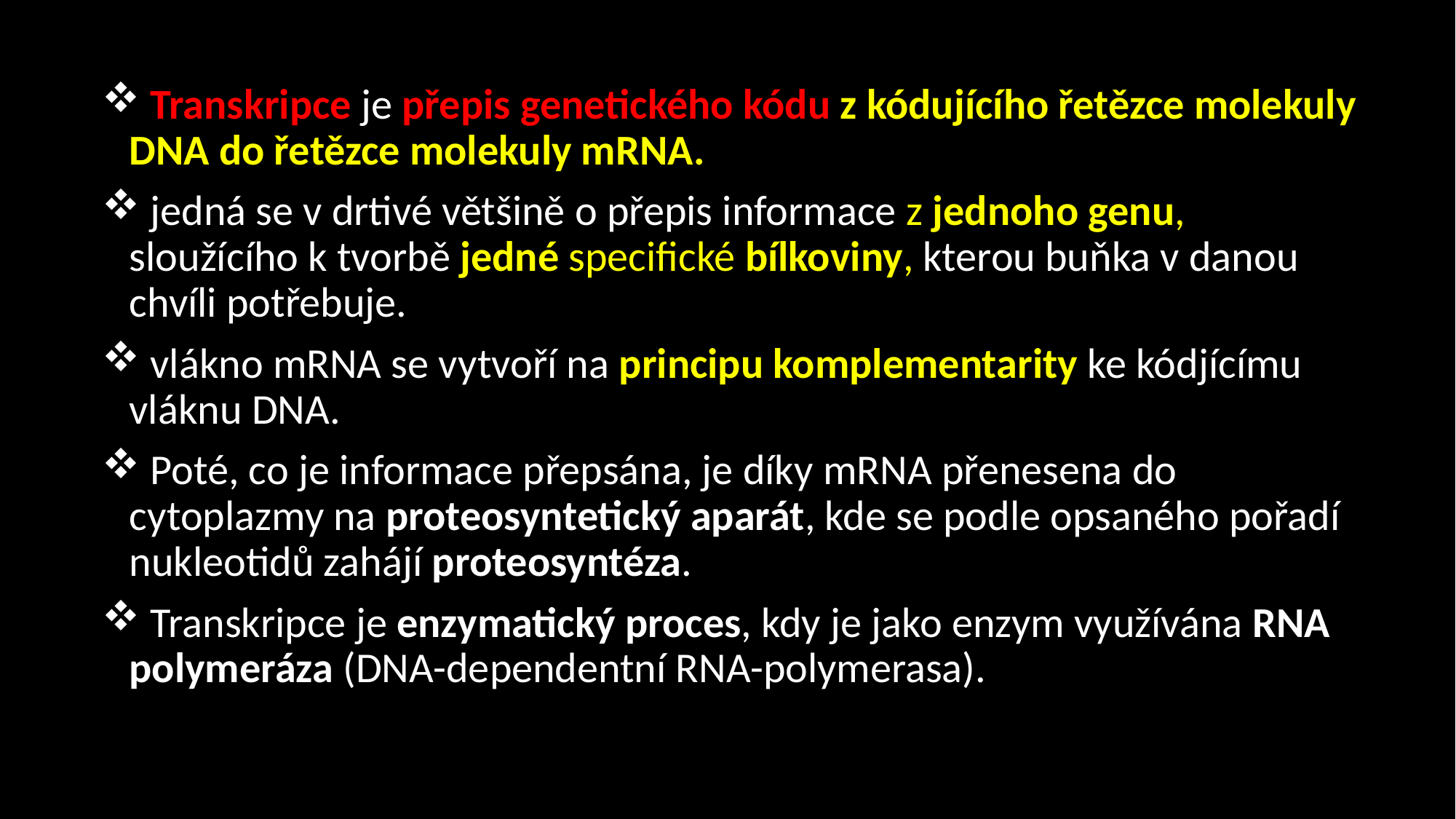

Transkripce je přepis genetického kódu z kódujícího řetězce molekuly DNA do řetězce molekuly mRNA.
 jedná se v drtivé většině o přepis informace z jednoho genu, sloužícího k tvorbě jedné specifické bílkoviny, kterou buňka v danou chvíli potřebuje.
 vlákno mRNA se vytvoří na principu komplementarity ke kódjícímu vláknu DNA.
 Poté, co je informace přepsána, je díky mRNA přenesena do cytoplazmy na proteosyntetický aparát, kde se podle opsaného pořadí nukleotidů zahájí proteosyntéza.
 Transkripce je enzymatický proces, kdy je jako enzym využívána RNA polymeráza (DNA-dependentní RNA-polymerasa).